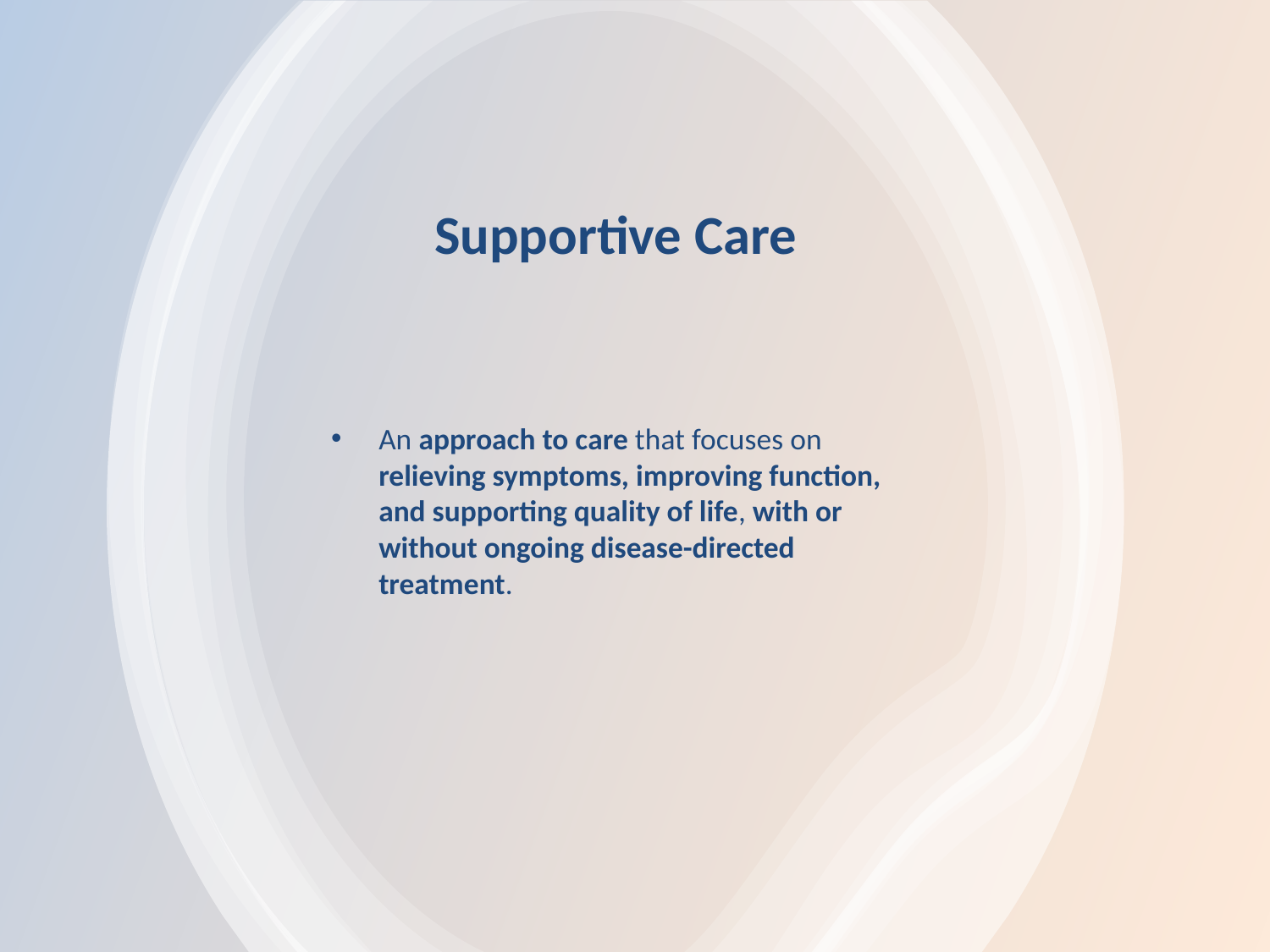

# Supportive Care
An approach to care that focuses on relieving symptoms, improving function, and supporting quality of life, with or without ongoing disease-directed treatment.